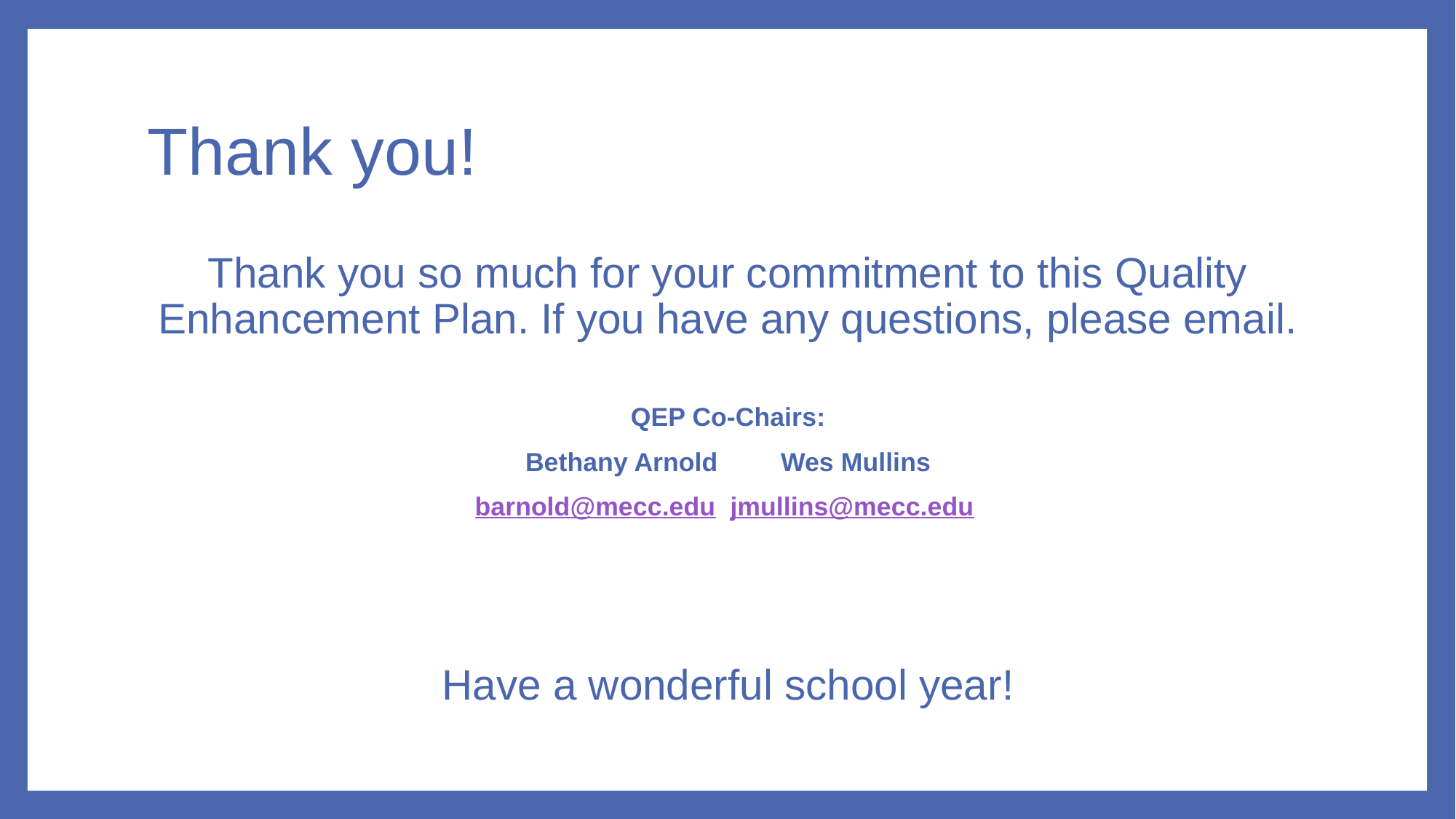

# Thank you!
Thank you so much for your commitment to this Quality Enhancement Plan. If you have any questions, please email.

QEP Co-Chairs:
Bethany Arnold		Wes Mullins
barnold@mecc.edu	jmullins@mecc.edu

Have a wonderful school year!